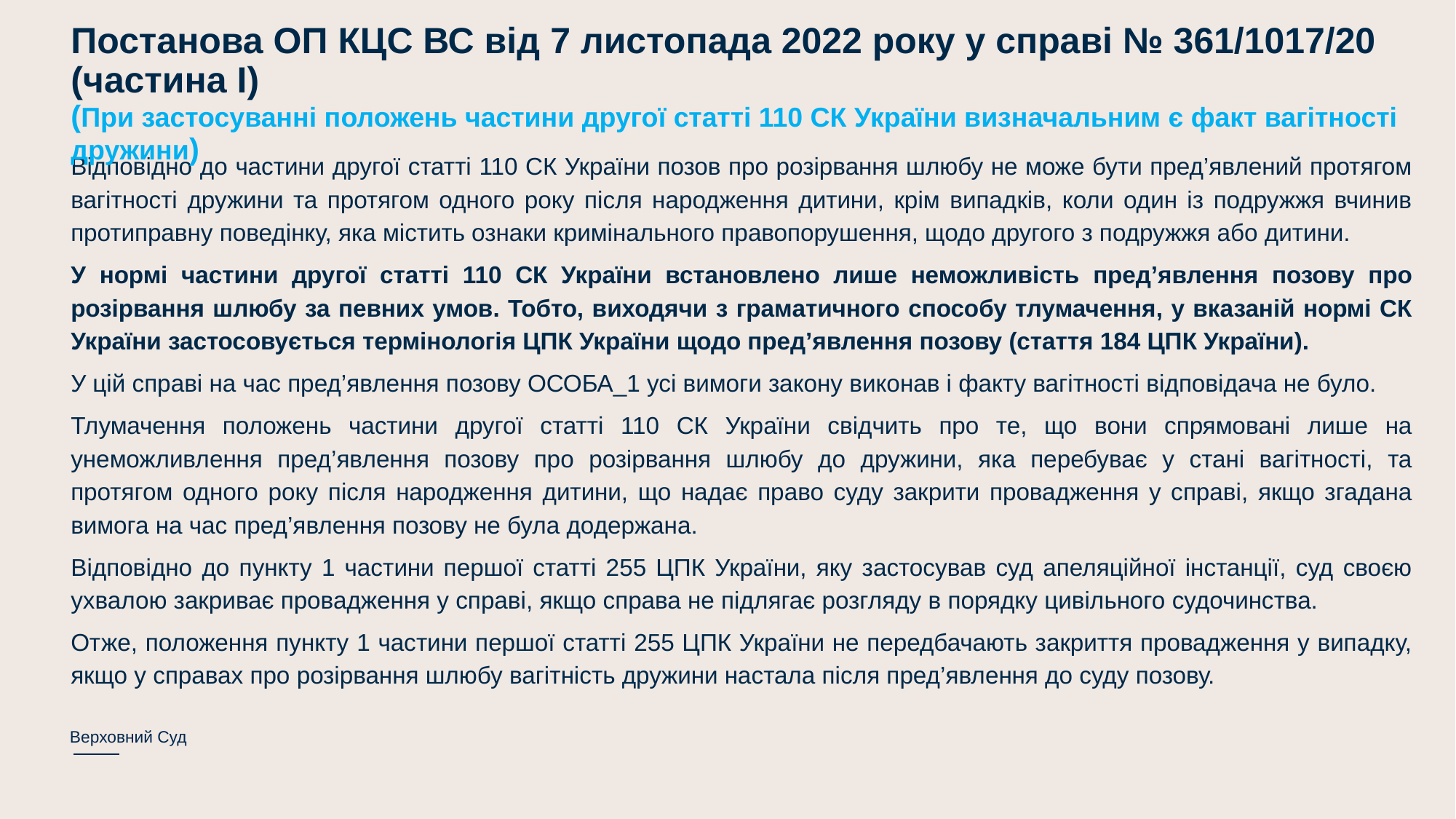

Постанова ОП КЦС ВС від 7 листопада 2022 року у справі № 361/1017/20 (частина І)
(При застосуванні положень частини другої статті 110 СК України визначальним є факт вагітності дружини)
Відповідно до частини другої статті 110 СК України позов про розірвання шлюбу не може бути пред’явлений протягом вагітності дружини та протягом одного року після народження дитини, крім випадків, коли один із подружжя вчинив протиправну поведінку, яка містить ознаки кримінального правопорушення, щодо другого з подружжя або дитини.
У нормі частини другої статті 110 СК України встановлено лише неможливість пред’явлення позову про розірвання шлюбу за певних умов. Тобто, виходячи з граматичного способу тлумачення, у вказаній нормі СК України застосовується термінологія ЦПК України щодо пред’явлення позову (стаття 184 ЦПК України).
У цій справі на час пред’явлення позову ОСОБА_1 усі вимоги закону виконав і факту вагітності відповідача не було.
Тлумачення положень частини другої статті 110 СК України свідчить про те, що вони спрямовані лише на унеможливлення пред’явлення позову про розірвання шлюбу до дружини, яка перебуває у стані вагітності, та протягом одного року після народження дитини, що надає право суду закрити провадження у справі, якщо згадана вимога на час пред’явлення позову не була додержана.
Відповідно до пункту 1 частини першої статті 255 ЦПК України, яку застосував суд апеляційної інстанції, суд своєю ухвалою закриває провадження у справі, якщо справа не підлягає розгляду в порядку цивільного судочинства.
Отже, положення пункту 1 частини першої статті 255 ЦПК України не передбачають закриття провадження у випадку, якщо у справах про розірвання шлюбу вагітність дружини настала після пред’явлення до суду позову.